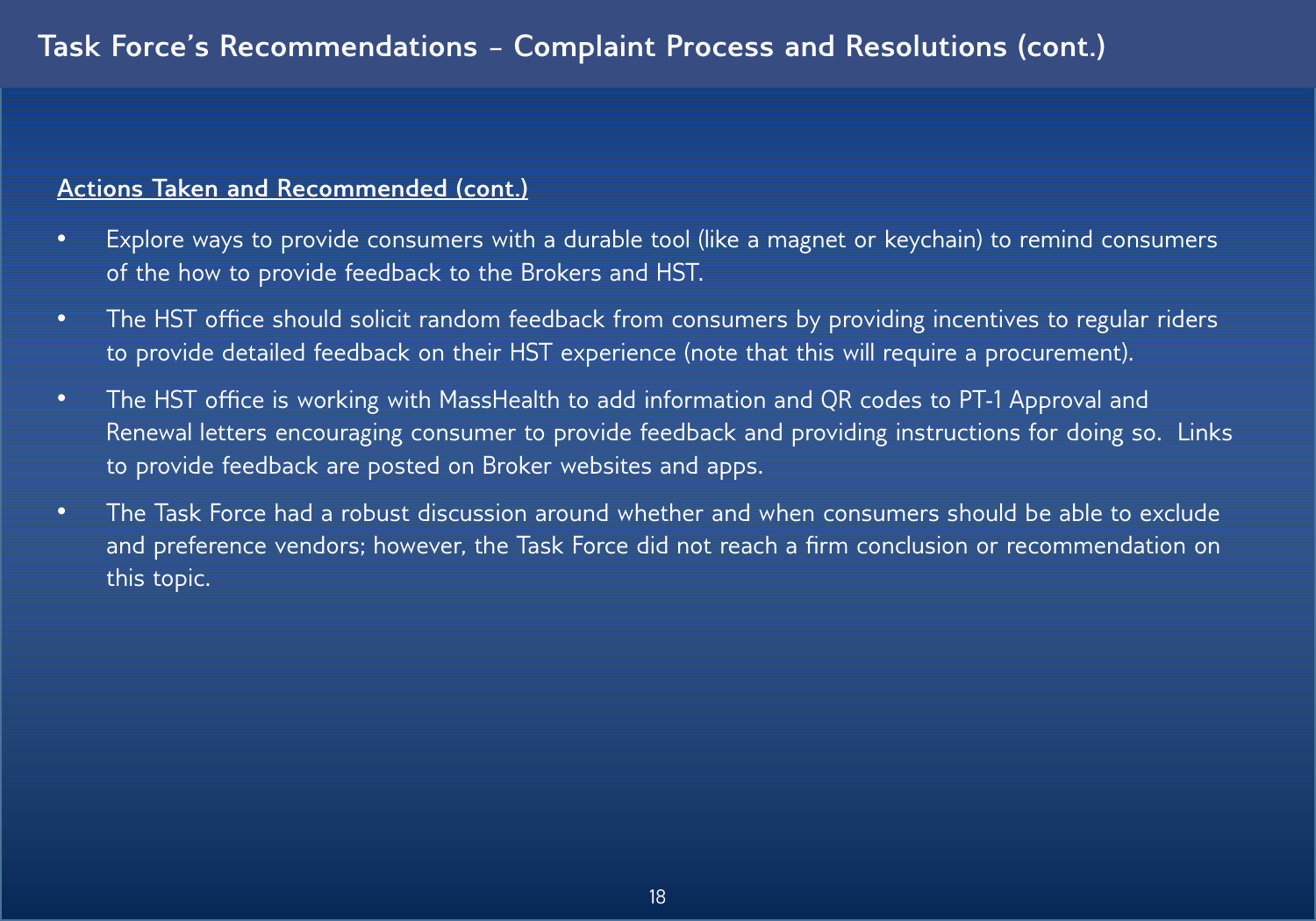

Task Force’s Recommendations – Complaint Process and Resolutions (cont.)
Actions Taken and Recommended (cont.)
Explore ways to provide consumers with a durable tool (like a magnet or keychain) to remind consumers of the how to provide feedback to the Brokers and HST.
The HST office should solicit random feedback from consumers by providing incentives to regular riders to provide detailed feedback on their HST experience (note that this will require a procurement).
The HST office is working with MassHealth to add information and QR codes to PT-1 Approval and Renewal letters encouraging consumer to provide feedback and providing instructions for doing so.  Links to provide feedback are posted on Broker websites and apps.
The Task Force had a robust discussion around whether and when consumers should be able to exclude and preference vendors; however, the Task Force did not reach a firm conclusion or recommendation on this topic.
18